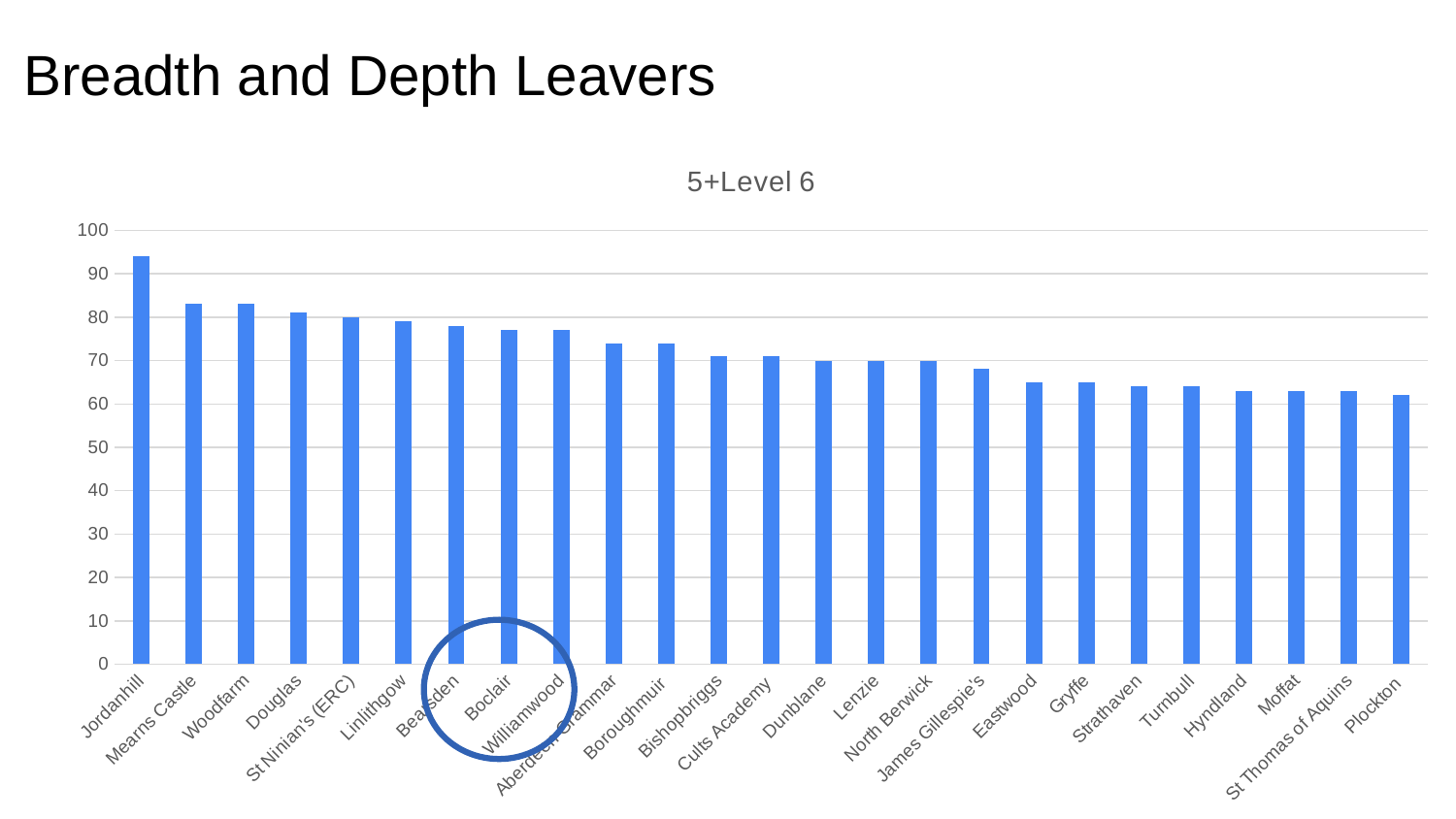

# Breadth and Depth Leavers

### Chart: 5+Level 6

| Category |  |
|---|---|
| Jordanhill | 94.0 |
| Mearns Castle | 83.0 |
| Woodfarm | 83.0 |
| Douglas | 81.0 |
| St Ninian's (ERC) | 80.0 |
| Linlithgow | 79.0 |
| Bearsden | 78.0 |
| Boclair | 77.0 |
| Williamwood | 77.0 |
| Aberdeen Grammar | 74.0 |
| Boroughmuir  | 74.0 |
| Bishopbriggs | 71.0 |
| Cults Academy  | 71.0 |
| Dunblane | 70.0 |
| Lenzie | 70.0 |
| North Berwick | 70.0 |
| James Gillespie's | 68.0 |
| Eastwood | 65.0 |
| Gryffe | 65.0 |
| Strathaven | 64.0 |
| Turnbull | 64.0 |
| Hyndland | 63.0 |
| Moffat | 63.0 |
| St Thomas of Aquins | 63.0 |
| Plockton  | 62.0 |